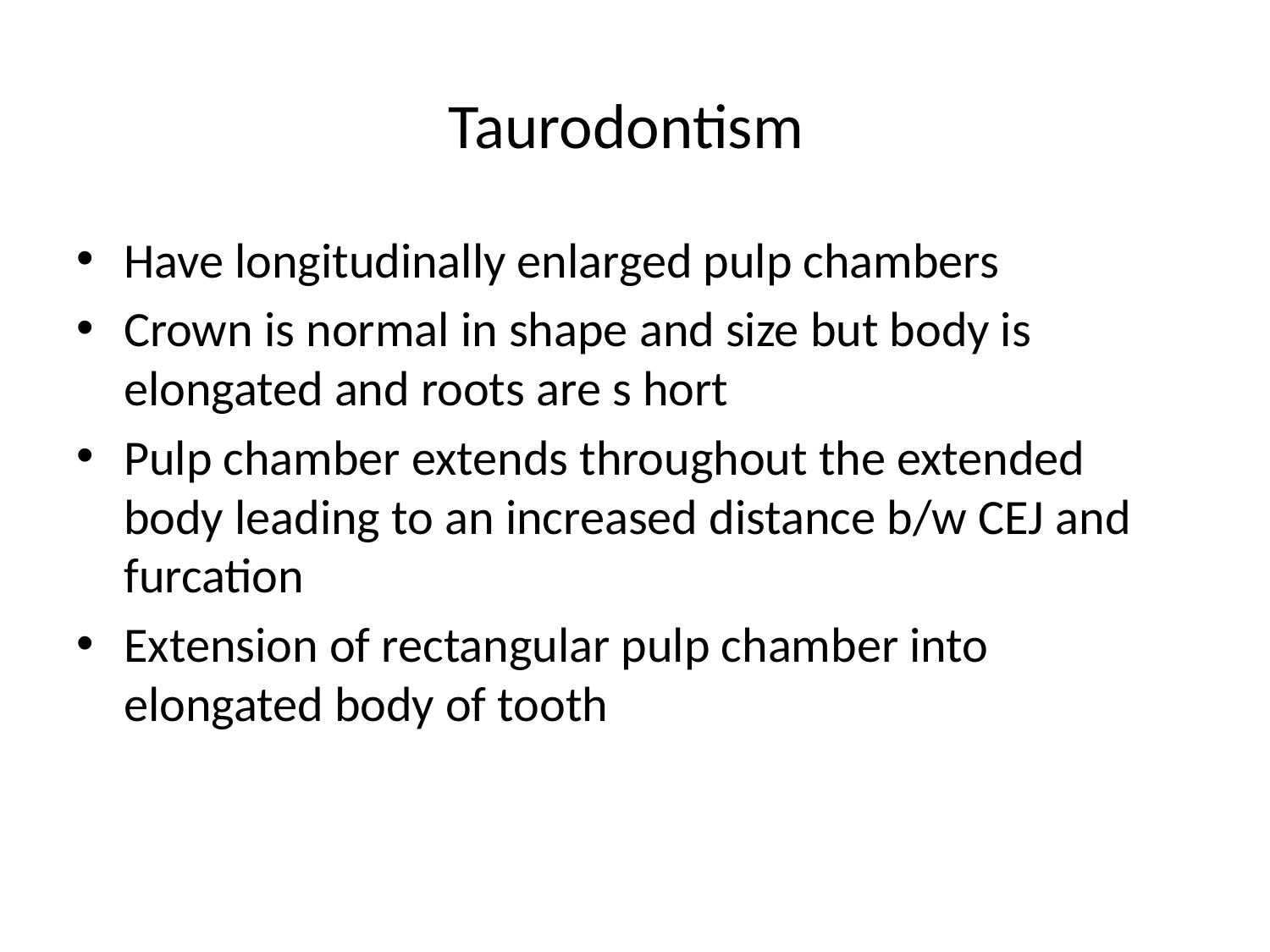

# Taurodontism
Have longitudinally enlarged pulp chambers
Crown is normal in shape and size but body is elongated and roots are s hort
Pulp chamber extends throughout the extended body leading to an increased distance b/w CEJ and furcation
Extension of rectangular pulp chamber into elongated body of tooth